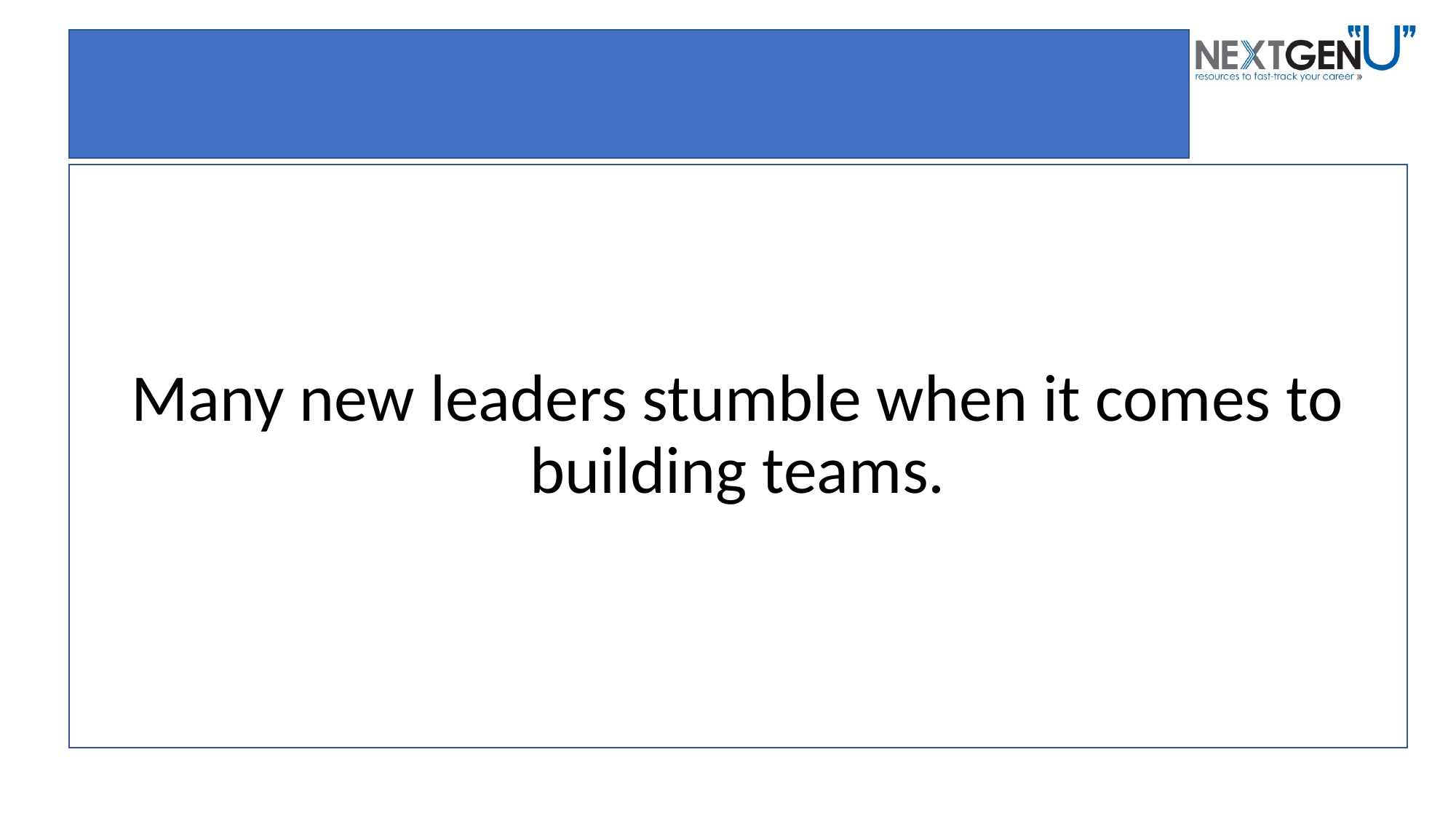

# Many new leaders stumble when it comes to building teams.